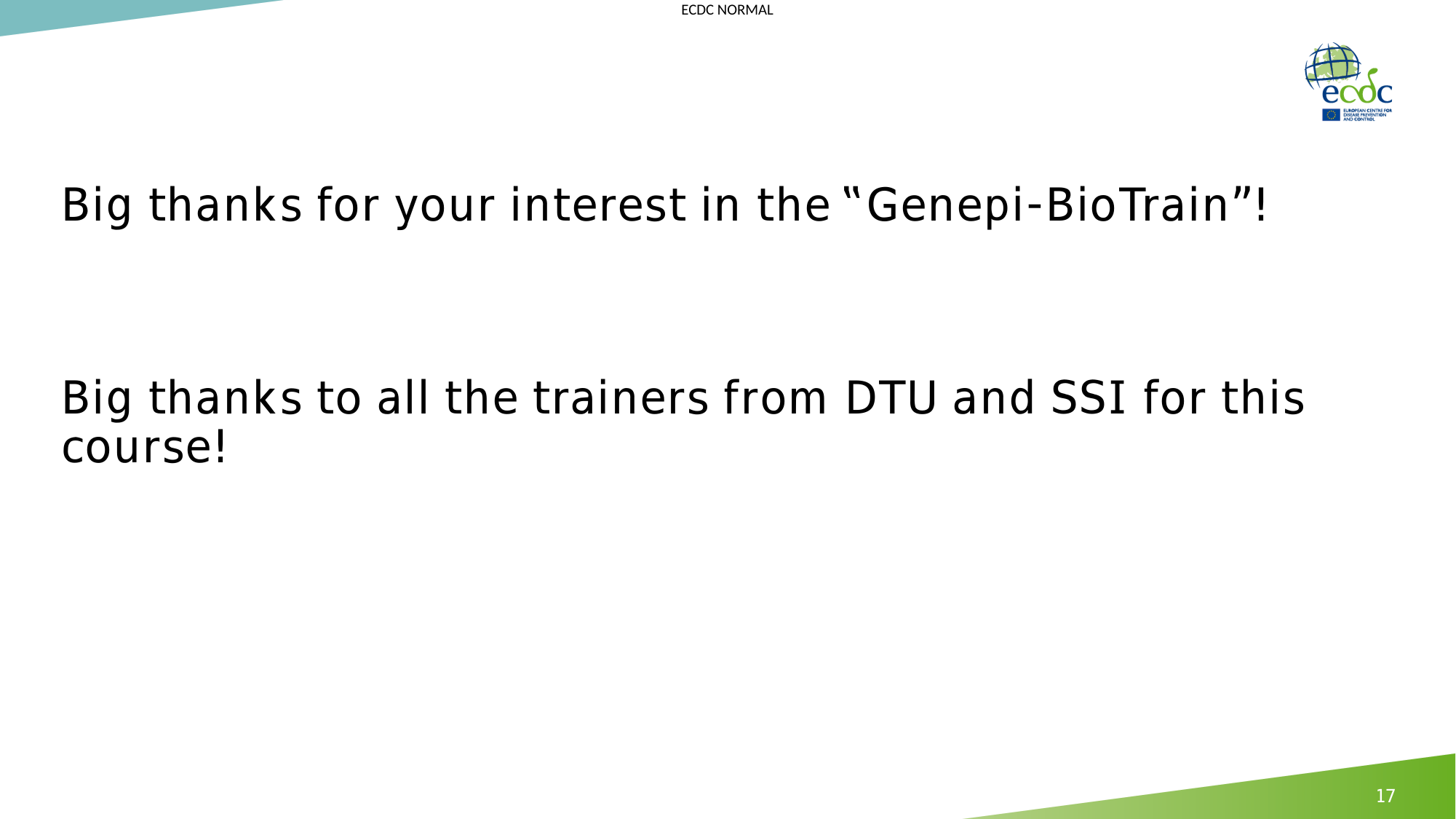

Big thanks for your interest in the “Genepi-BioTrain”!

Big thanks to all the trainers from DTU and SSI for this course!

17